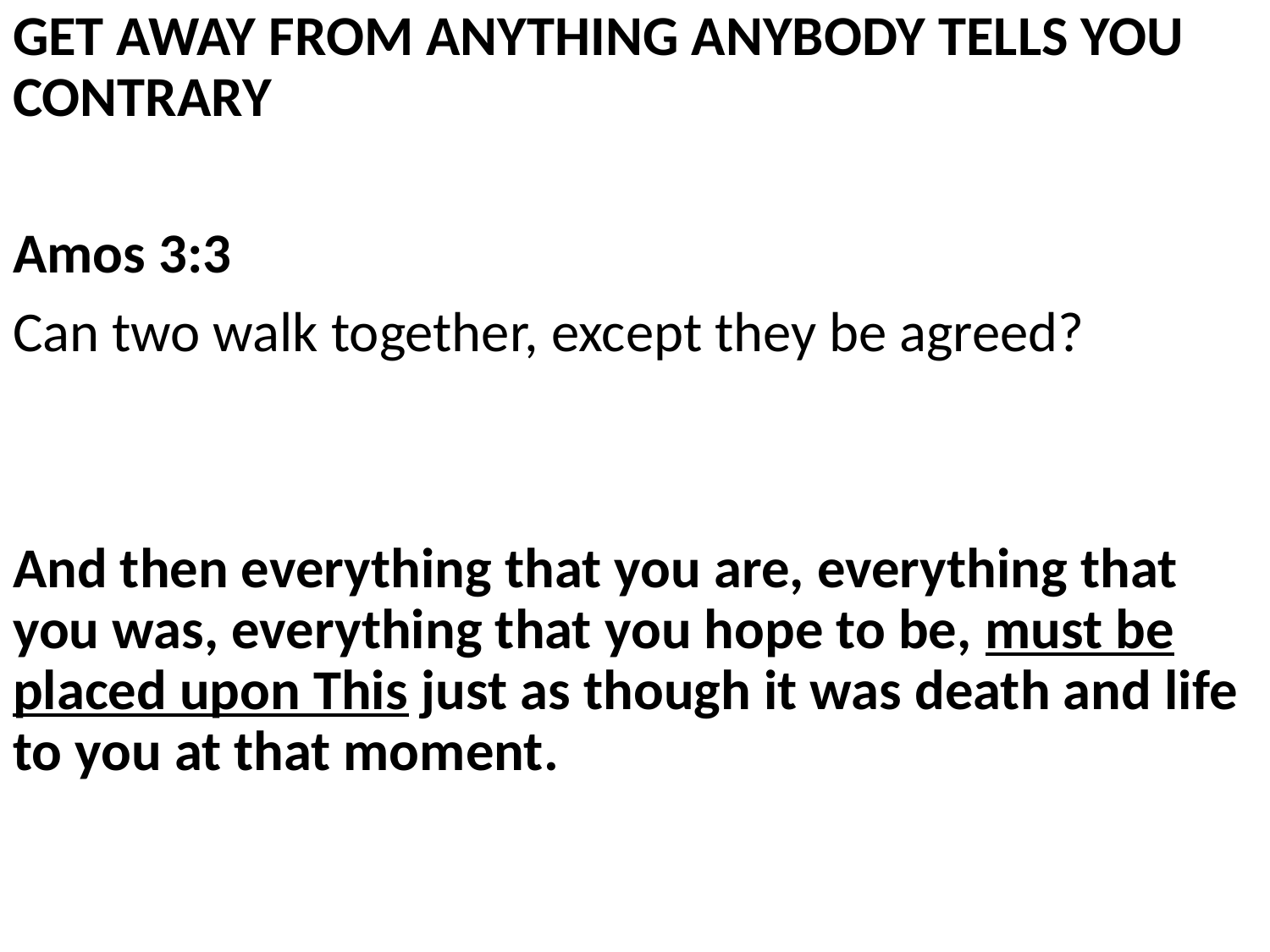

GET AWAY FROM ANYTHING ANYBODY TELLS YOU CONTRARY

Amos 3:3
Can two walk together, except they be agreed?

And then everything that you are, everything that you was, everything that you hope to be, must be placed upon This just as though it was death and life to you at that moment.